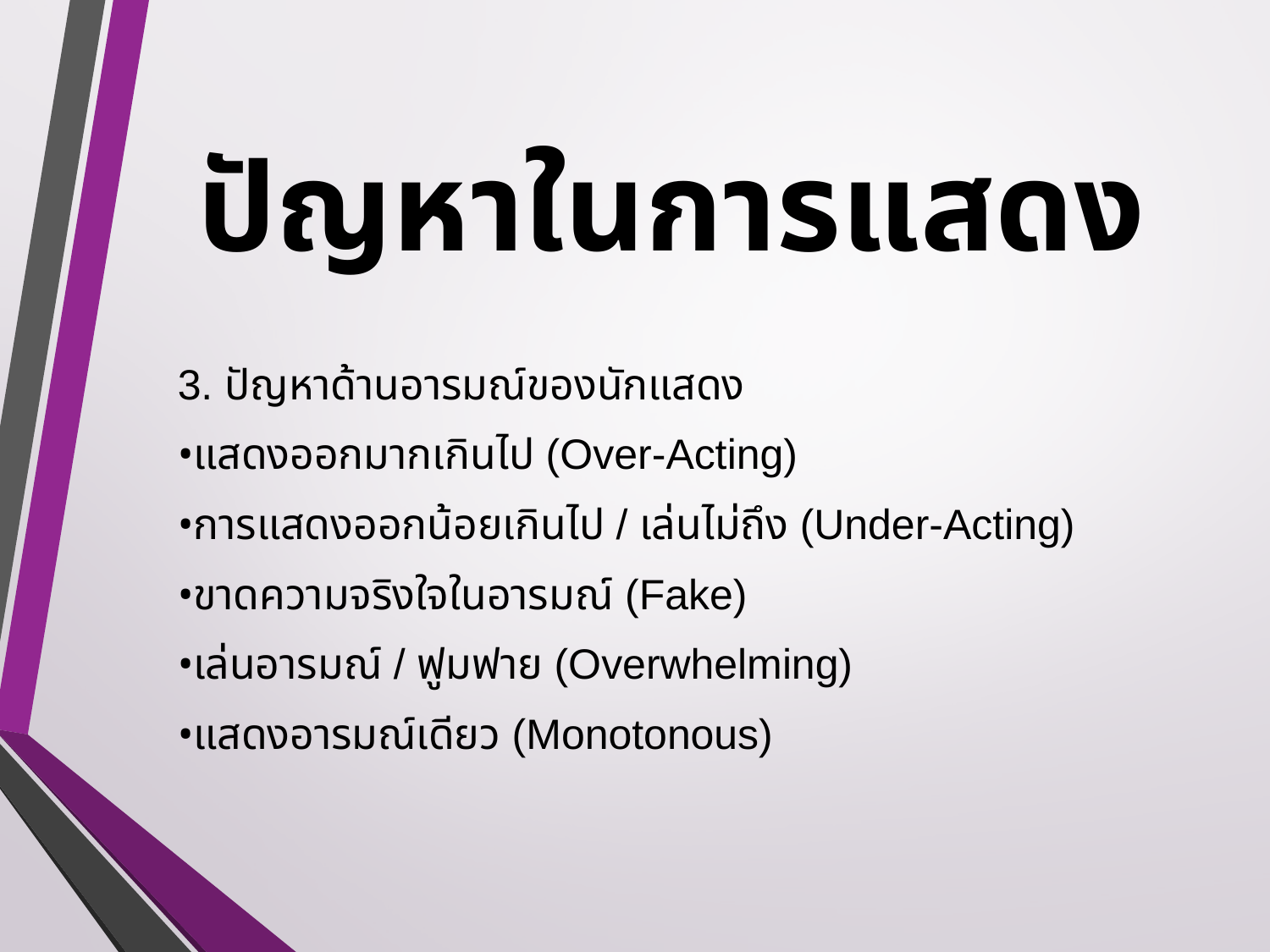

# ปัญหาในการแสดง
3. ปัญหาด้านอารมณ์ของนักแสดง
•แสดงออกมากเกินไป (Over-Acting)
•การแสดงออกน้อยเกินไป / เล่นไม่ถึง (Under-Acting)
•ขาดความจริงใจในอารมณ์ (Fake)
•เล่นอารมณ์ / ฟูมฟาย (Overwhelming)
•แสดงอารมณ์เดียว (Monotonous)